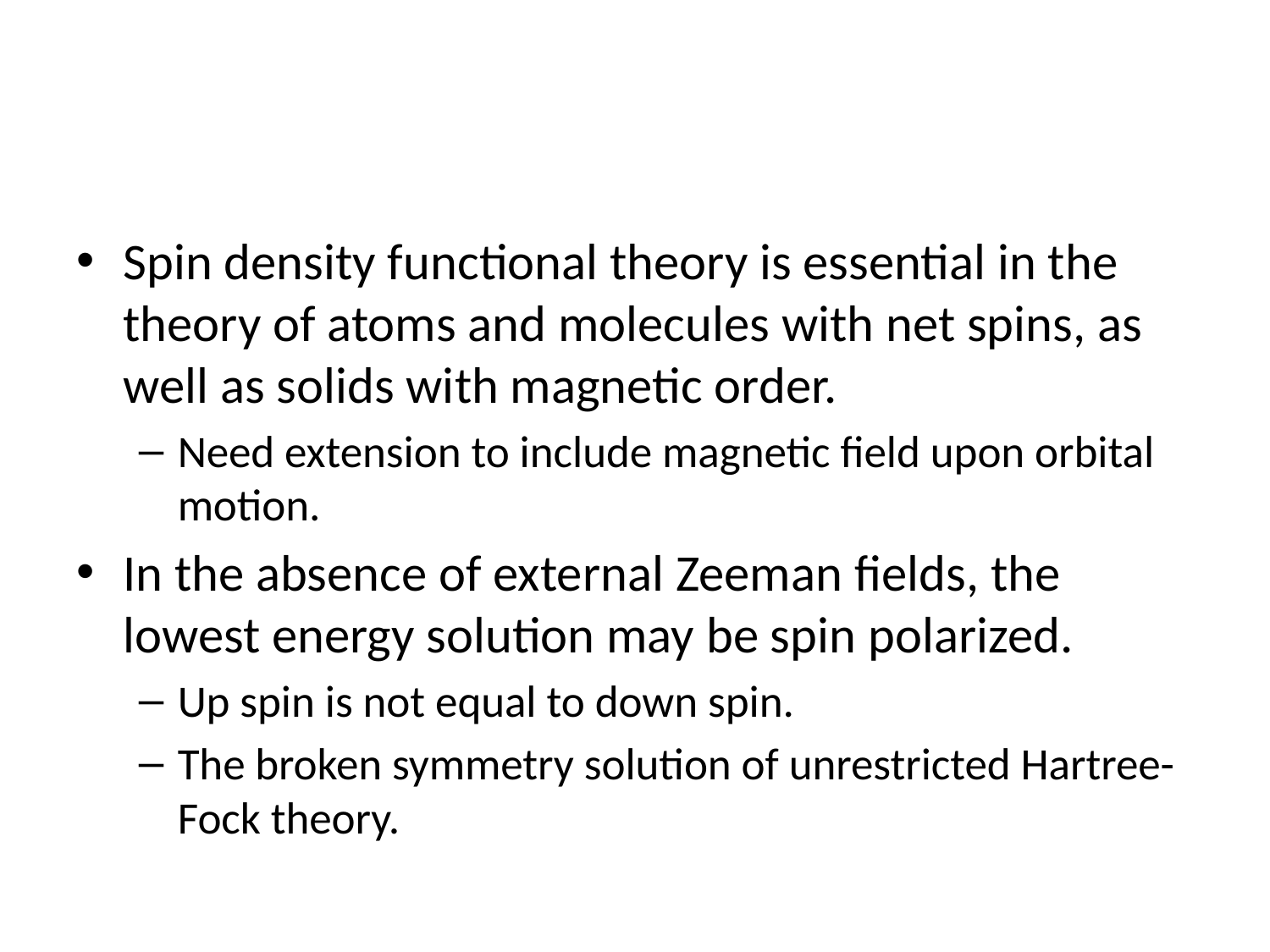

#
Spin density functional theory is essential in the theory of atoms and molecules with net spins, as well as solids with magnetic order.
Need extension to include magnetic field upon orbital motion.
In the absence of external Zeeman fields, the lowest energy solution may be spin polarized.
Up spin is not equal to down spin.
The broken symmetry solution of unrestricted Hartree-Fock theory.